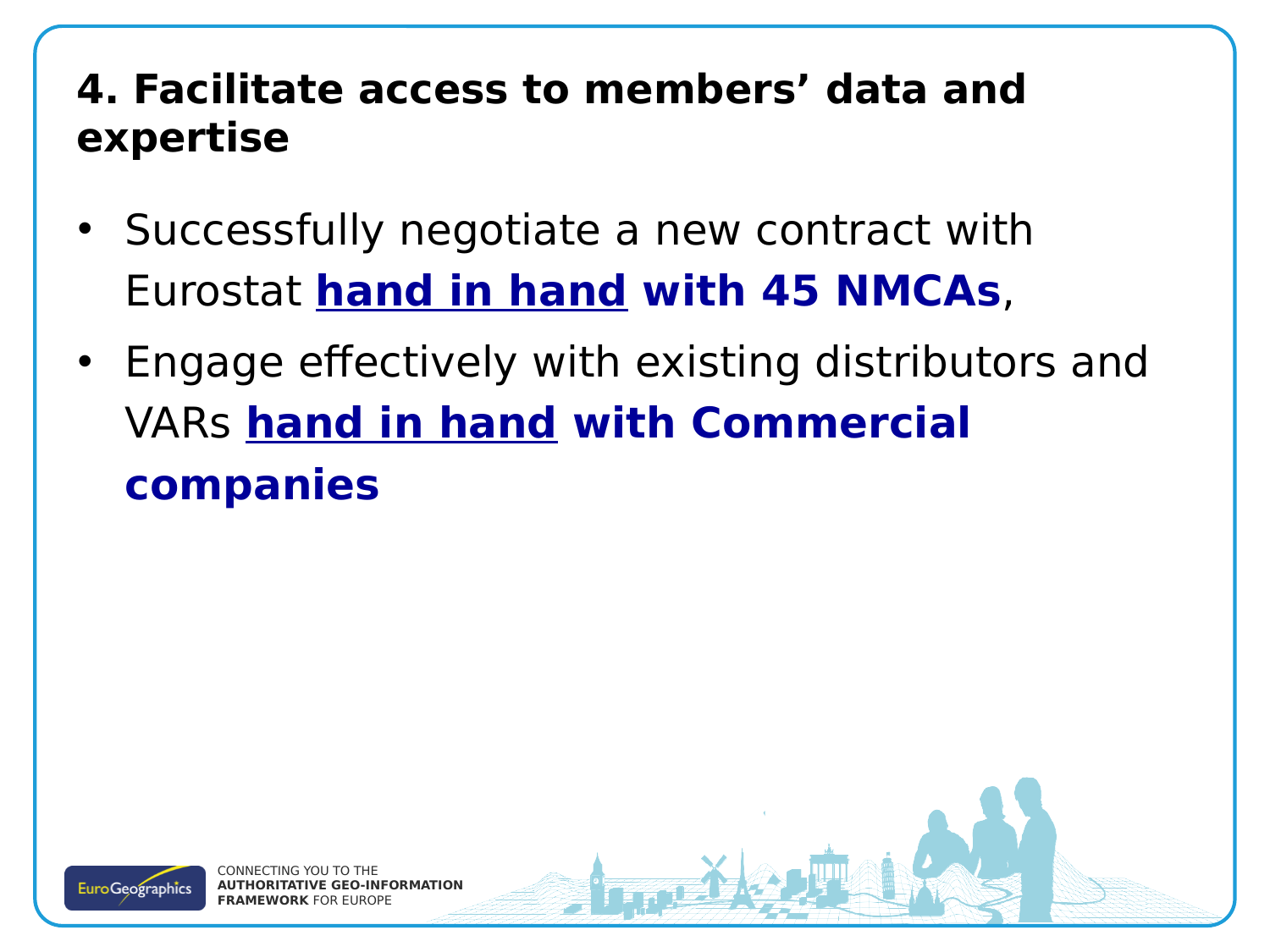

# 4. Facilitate access to members’ data and expertise
Successfully negotiate a new contract with Eurostat hand in hand with 45 NMCAs,
Engage effectively with existing distributors and VARs hand in hand with Commercial companies